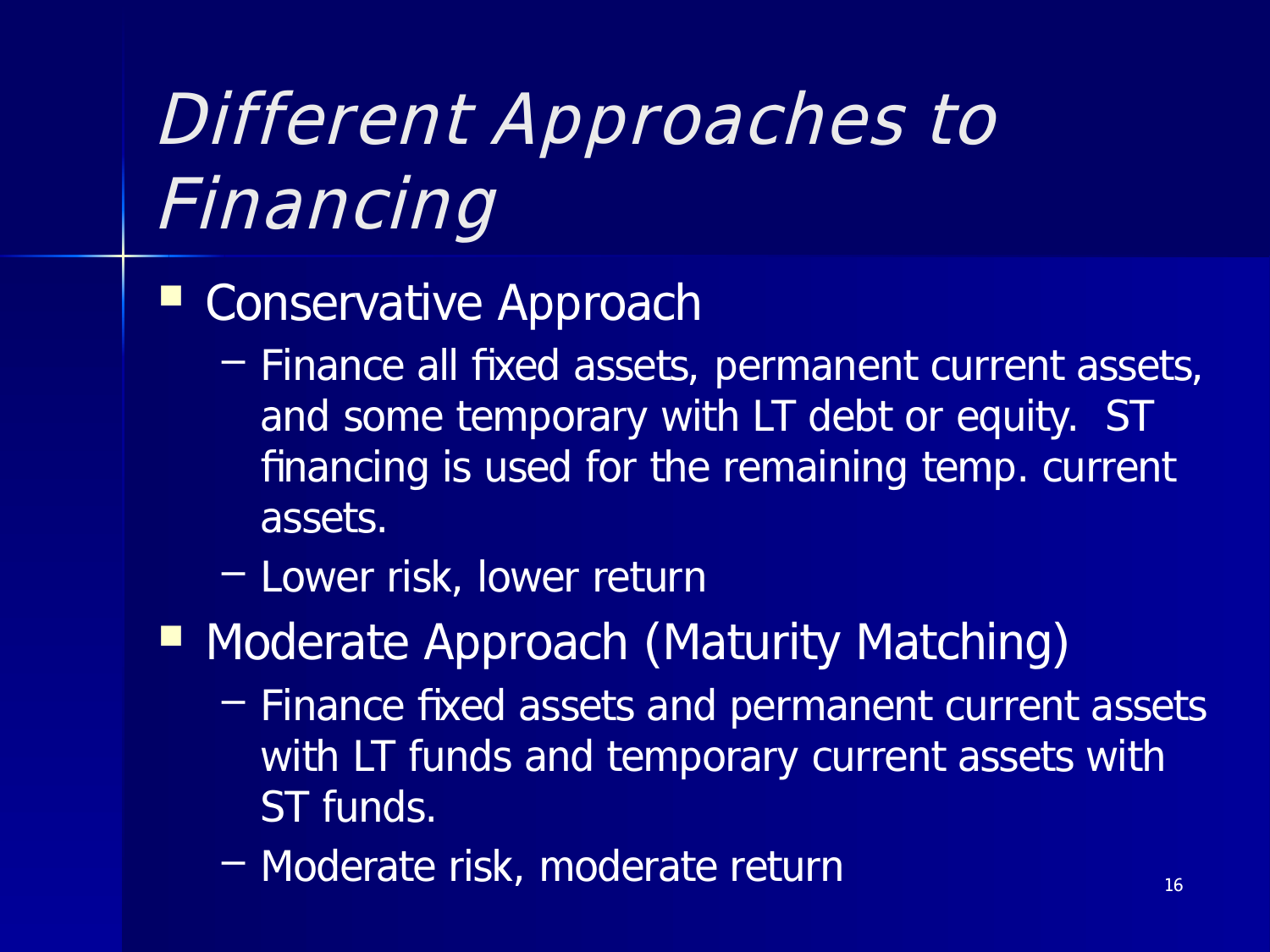

# Different Approaches to Financing
Conservative Approach
Finance all fixed assets, permanent current assets, and some temporary with LT debt or equity.  ST financing is used for the remaining temp. current assets.
Lower risk, lower return
Moderate Approach (Maturity Matching)
Finance fixed assets and permanent current assets with LT funds and temporary current assets with ST funds.
Moderate risk, moderate return
16